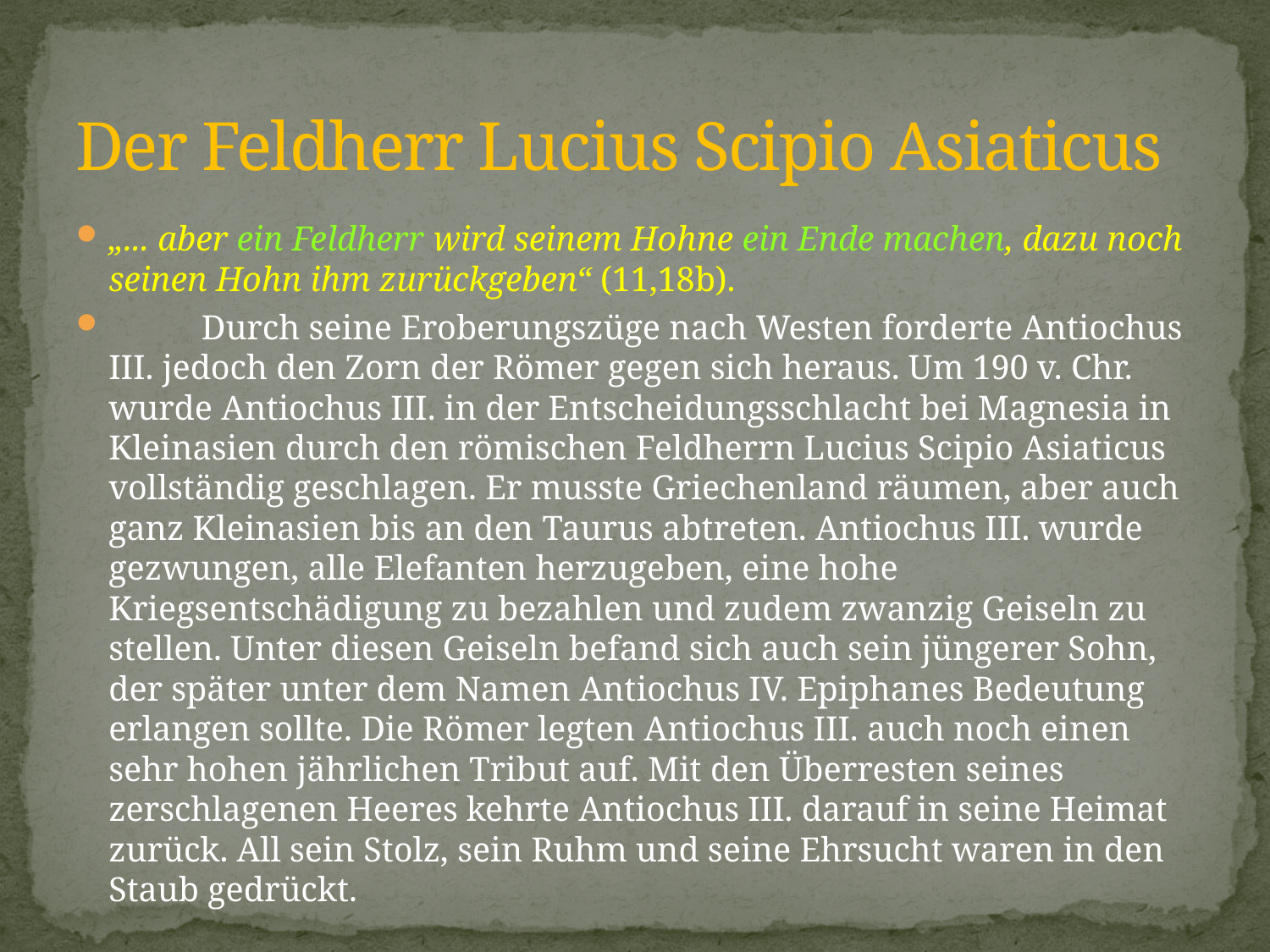

# Der Feldherr Lucius Scipio Asiaticus
„... aber ein Feldherr wird seinem Hohne ein Ende machen, dazu noch seinen Hohn ihm zurückgeben“ (11,18b).
	Durch seine Eroberungszüge nach Westen forderte Antiochus III. jedoch den Zorn der Römer gegen sich heraus. Um 190 v. Chr. wurde Antiochus III. in der Entscheidungsschlacht bei Magnesia in Kleinasien durch den römischen Feldherrn Lucius Scipio Asiaticus vollständig geschlagen. Er musste Griechenland räumen, aber auch ganz Kleinasien bis an den Taurus abtreten. Antiochus III. wurde gezwungen, alle Elefanten herzugeben, eine hohe Kriegsentschädigung zu bezahlen und zudem zwanzig Geiseln zu stellen. Unter diesen Geiseln befand sich auch sein jüngerer Sohn, der später unter dem Namen Antiochus IV. Epiphanes Bedeutung erlangen sollte. Die Römer legten Antiochus III. auch noch einen sehr hohen jährlichen Tribut auf. Mit den Überresten seines zerschlagenen Heeres kehrte Antiochus III. darauf in seine Heimat zurück. All sein Stolz, sein Ruhm und seine Ehrsucht waren in den Staub gedrückt.